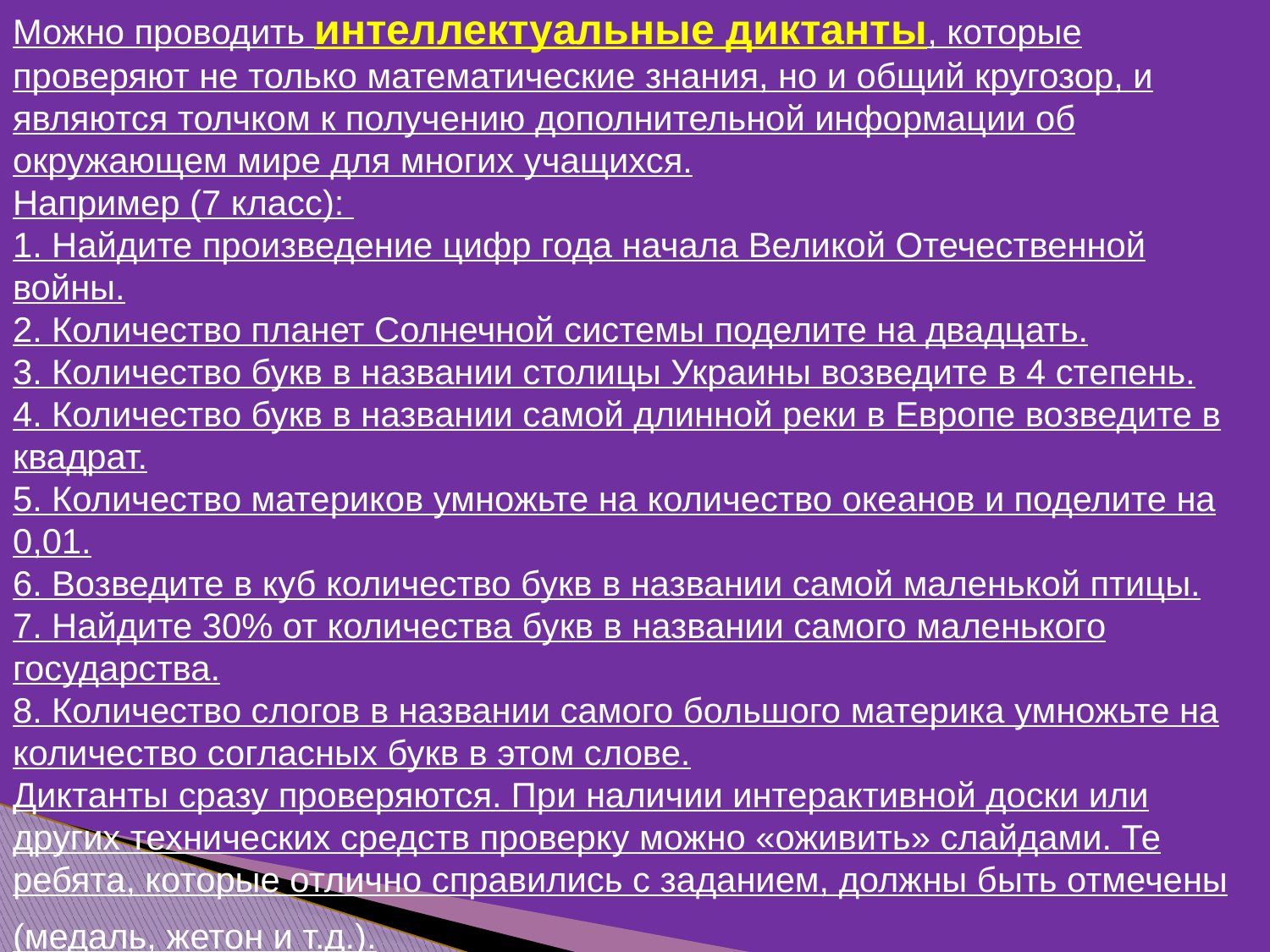

Можно проводить интеллектуальные диктанты, которые проверяют не только математические знания, но и общий кругозор, и являются толчком к получению дополнительной информации об окружающем мире для многих учащихся.
Например (7 класс):
1. Найдите произведение цифр года начала Великой Отечественной войны.
2. Количество планет Солнечной системы поделите на двадцать.
3. Количество букв в названии столицы Украины возведите в 4 степень.
4. Количество букв в названии самой длинной реки в Европе возведите в квадрат.
5. Количество материков умножьте на количество океанов и поделите на 0,01.
6. Возведите в куб количество букв в названии самой маленькой птицы.
7. Найдите 30% от количества букв в названии самого маленького государства.
8. Количество слогов в названии самого большого материка умножьте на количество согласных букв в этом слове.
Диктанты сразу проверяются. При наличии интерактивной доски или других технических средств проверку можно «оживить» слайдами. Те ребята, которые отлично справились с заданием, должны быть отмечены (медаль, жетон и т.д.).